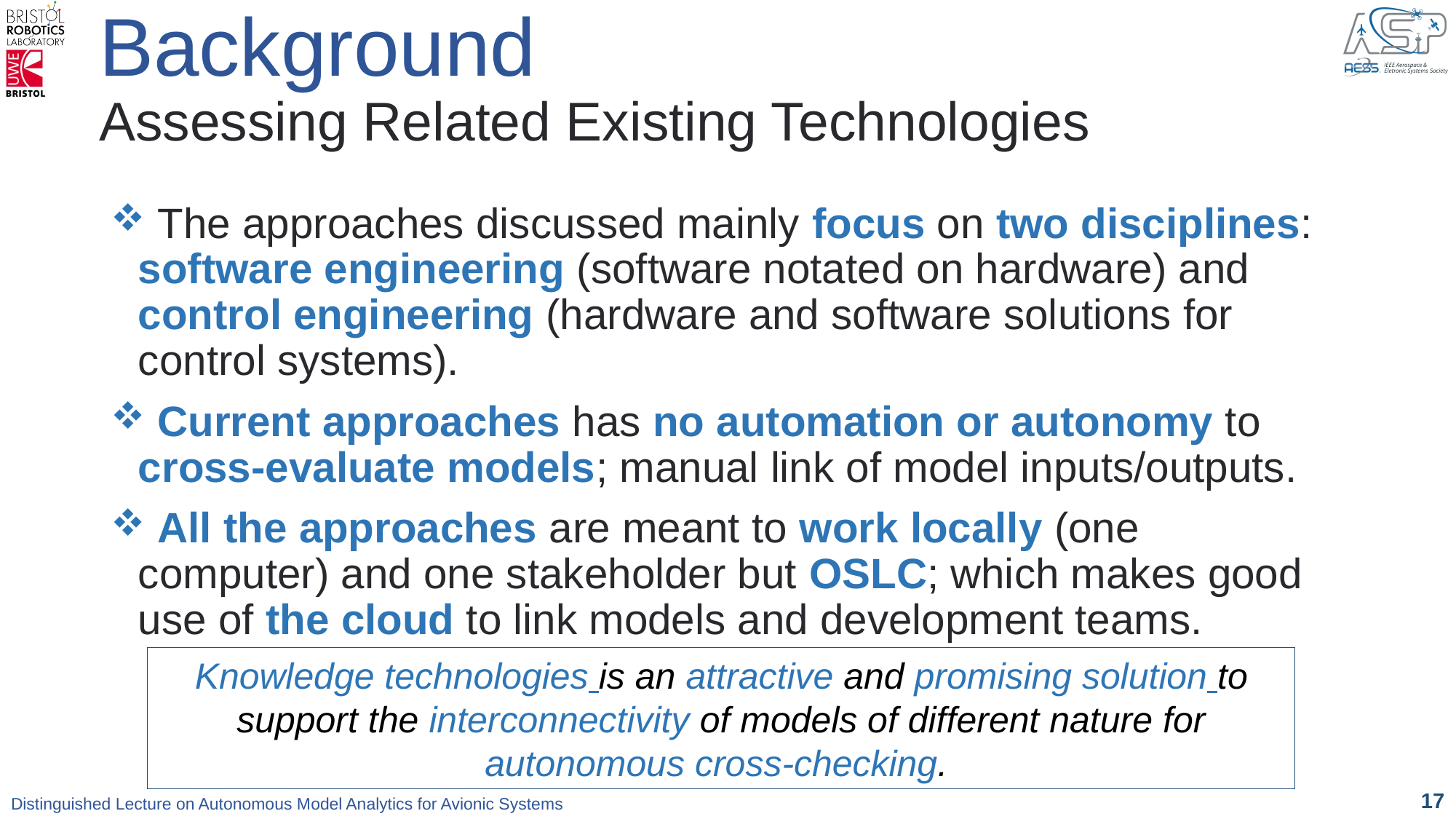

Background
Assessing Related Existing Technologies
 The approaches discussed mainly focus on two disciplines: software engineering (software notated on hardware) and control engineering (hardware and software solutions for control systems).
 Current approaches has no automation or autonomy to cross-evaluate models; manual link of model inputs/outputs.
 All the approaches are meant to work locally (one computer) and one stakeholder but OSLC; which makes good use of the cloud to link models and development teams.

Knowledge technologies is an attractive and promising solution to support the interconnectivity of models of different nature for autonomous cross-checking.